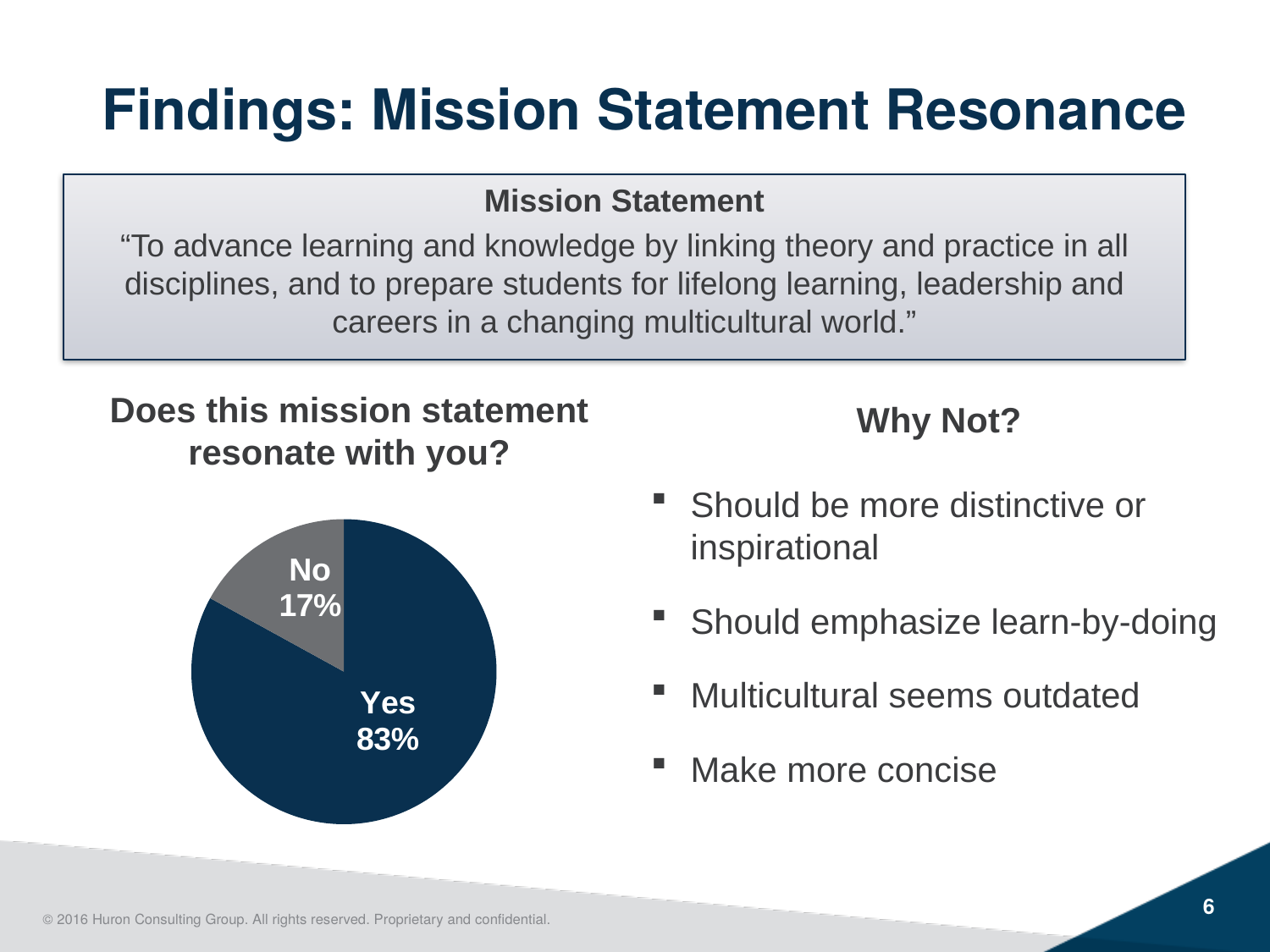

Findings: Mission Statement Resonance
Mission Statement
“To advance learning and knowledge by linking theory and practice in all disciplines, and to prepare students for lifelong learning, leadership and careers in a changing multicultural world.”
Does this mission statement resonate with you?
Why Not?
Should be more distinctive or inspirational
Should emphasize learn-by-doing
Multicultural seems outdated
Make more concise

### Chart

| Category | Column1 |
|---|---|
| Yes | 0.83 |
| No | 0.17 |